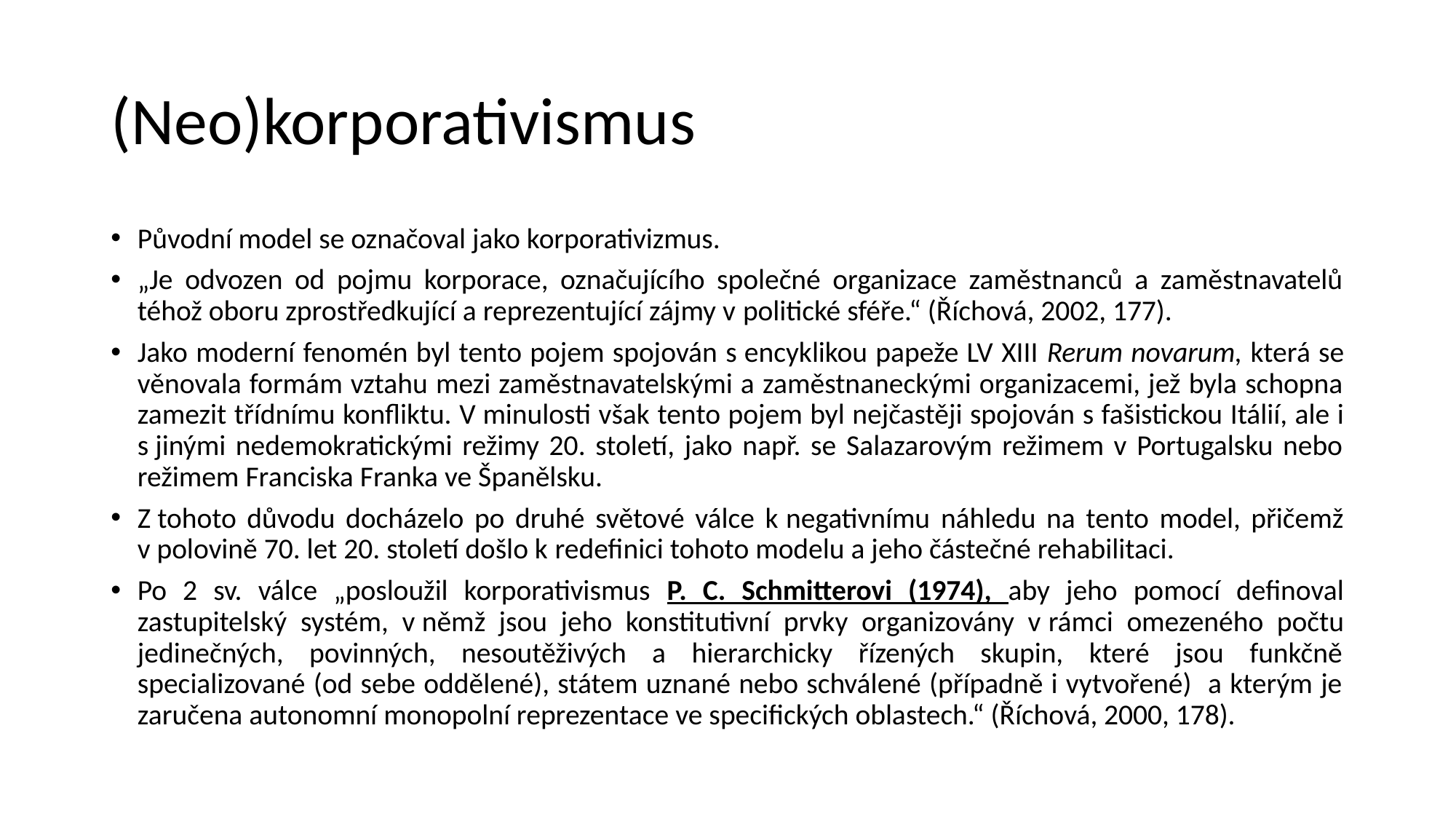

# (Neo)korporativismus
Původní model se označoval jako korporativizmus.
„Je odvozen od pojmu korporace, označujícího společné organizace zaměstnanců a zaměstnavatelů téhož oboru zprostředkující a reprezentující zájmy v politické sféře.“ (Říchová, 2002, 177).
Jako moderní fenomén byl tento pojem spojován s encyklikou papeže LV XIII Rerum novarum, která se věnovala formám vztahu mezi zaměstnavatelskými a zaměstnaneckými organizacemi, jež byla schopna zamezit třídnímu konfliktu. V minulosti však tento pojem byl nejčastěji spojován s fašistickou Itálií, ale i s jinými nedemokratickými režimy 20. století, jako např. se Salazarovým režimem v Portugalsku nebo režimem Franciska Franka ve Španělsku.
Z tohoto důvodu docházelo po druhé světové válce k negativnímu náhledu na tento model, přičemž v polovině 70. let 20. století došlo k redefinici tohoto modelu a jeho částečné rehabilitaci.
Po 2 sv. válce „posloužil korporativismus P. C. Schmitterovi (1974), aby jeho pomocí definoval zastupitelský systém, v němž jsou jeho konstitutivní prvky organizovány v rámci omezeného počtu jedinečných, povinných, nesoutěživých a hierarchicky řízených skupin, které jsou funkčně specializované (od sebe oddělené), státem uznané nebo schválené (případně i vytvořené)  a kterým je zaručena autonomní monopolní reprezentace ve specifických oblastech.“ (Říchová, 2000, 178).